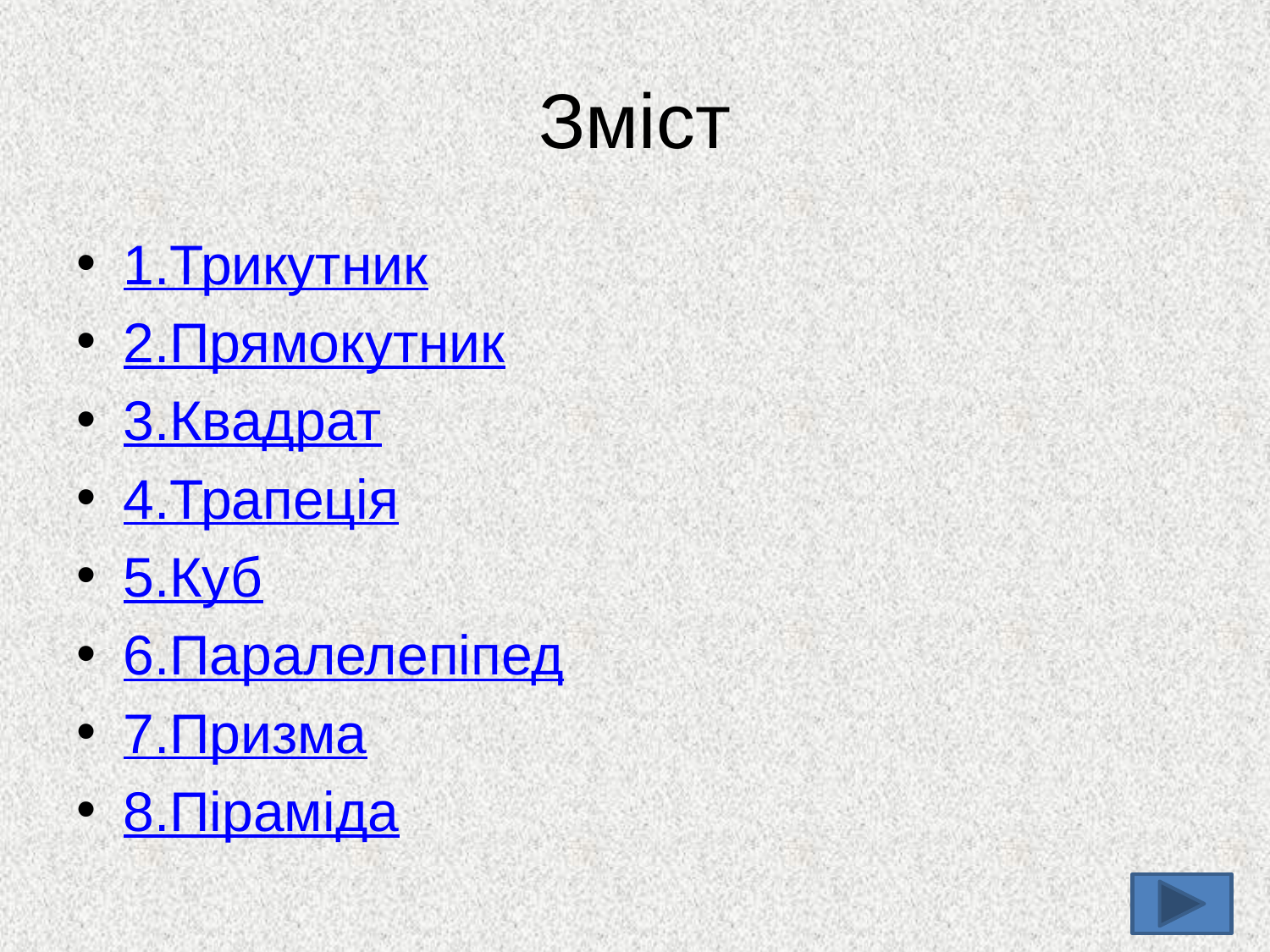

# Зміст
1.Трикутник
2.Прямокутник
3.Квадрат
4.Трапеція
5.Куб
6.Паралелепіпед
7.Призма
8.Піраміда